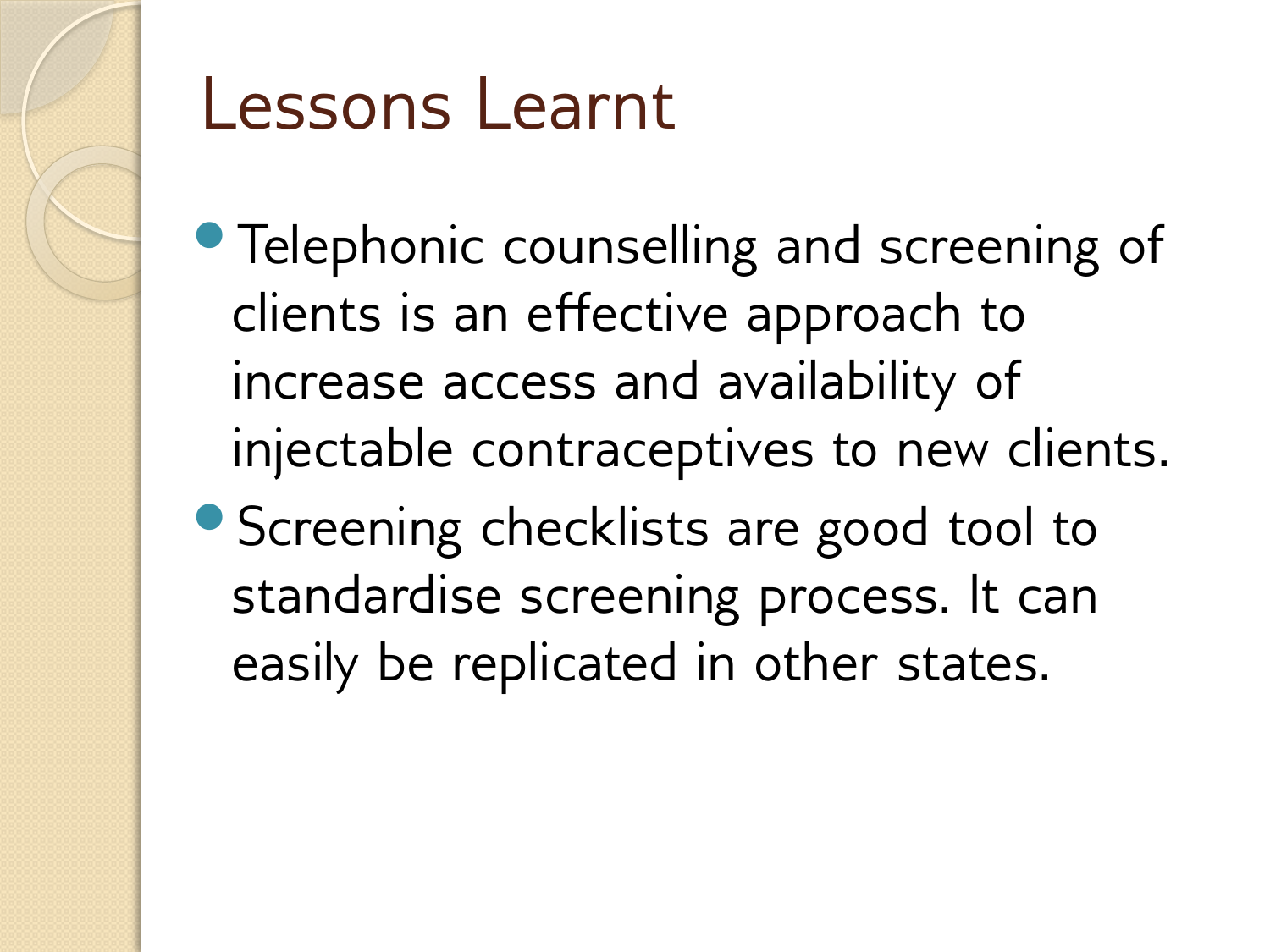

# Lessons Learnt
Telephonic counselling and screening of clients is an effective approach to increase access and availability of injectable contraceptives to new clients.
Screening checklists are good tool to standardise screening process. It can easily be replicated in other states.